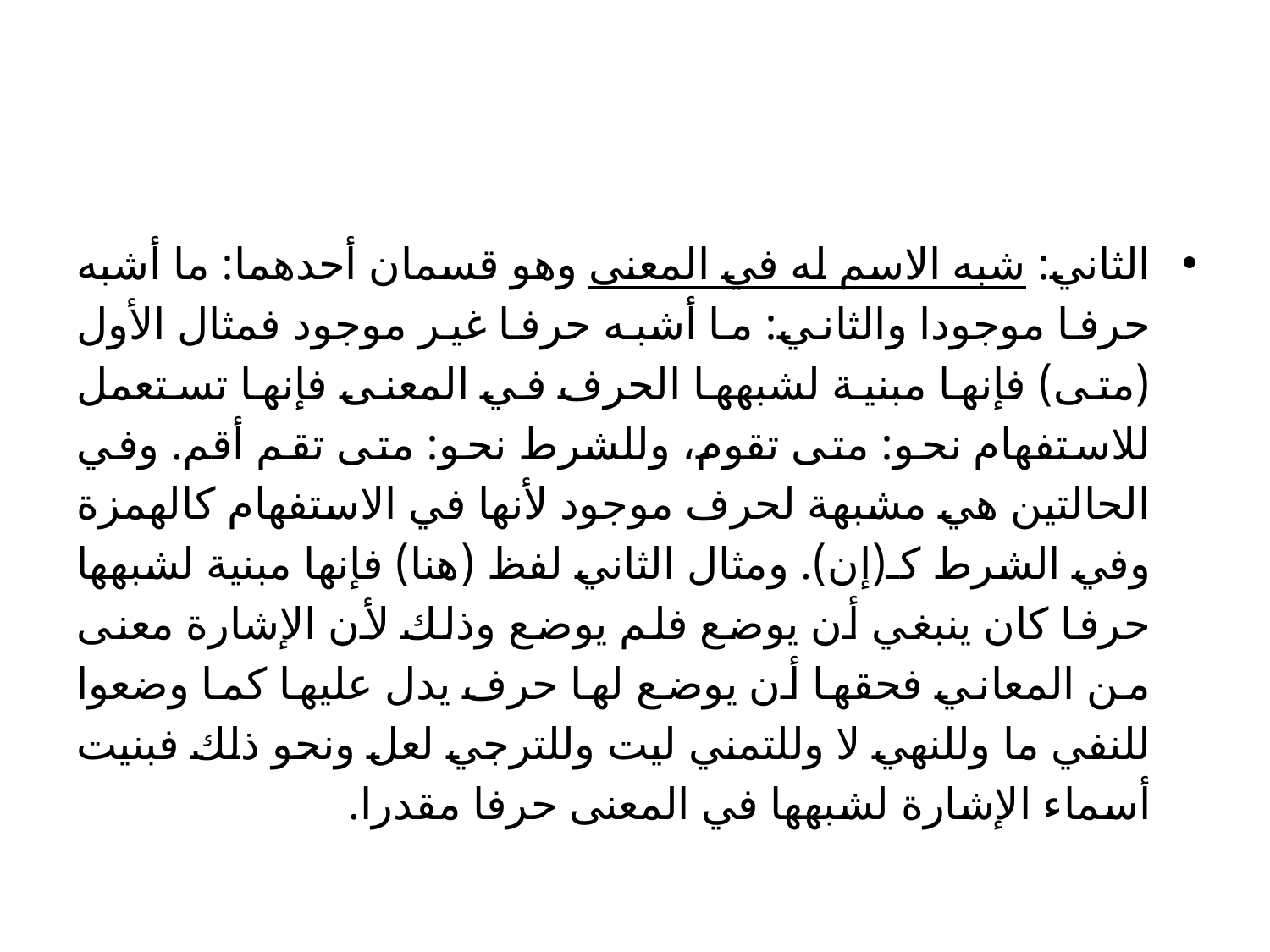

#
الثاني: شبه الاسم له في المعنى وهو قسمان أحدهما: ما أشبه حرفا موجودا والثاني: ما أشبه حرفا غير موجود فمثال الأول (متى) فإنها مبنية لشبهها الحرف في المعنى فإنها تستعمل للاستفهام نحو: متى تقوم، وللشرط نحو: متى تقم أقم. وفي الحالتين هي مشبهة لحرف موجود لأنها في الاستفهام كالهمزة وفي الشرط كـ(إن). ومثال الثاني لفظ (هنا) فإنها مبنية لشبهها حرفا كان ينبغي أن يوضع فلم يوضع وذلك لأن الإشارة معنى من المعاني فحقها أن يوضع لها حرف يدل عليها كما وضعوا للنفي ما وللنهي لا وللتمني ليت وللترجي لعل ونحو ذلك فبنيت أسماء الإشارة لشبهها في المعنى حرفا مقدرا.